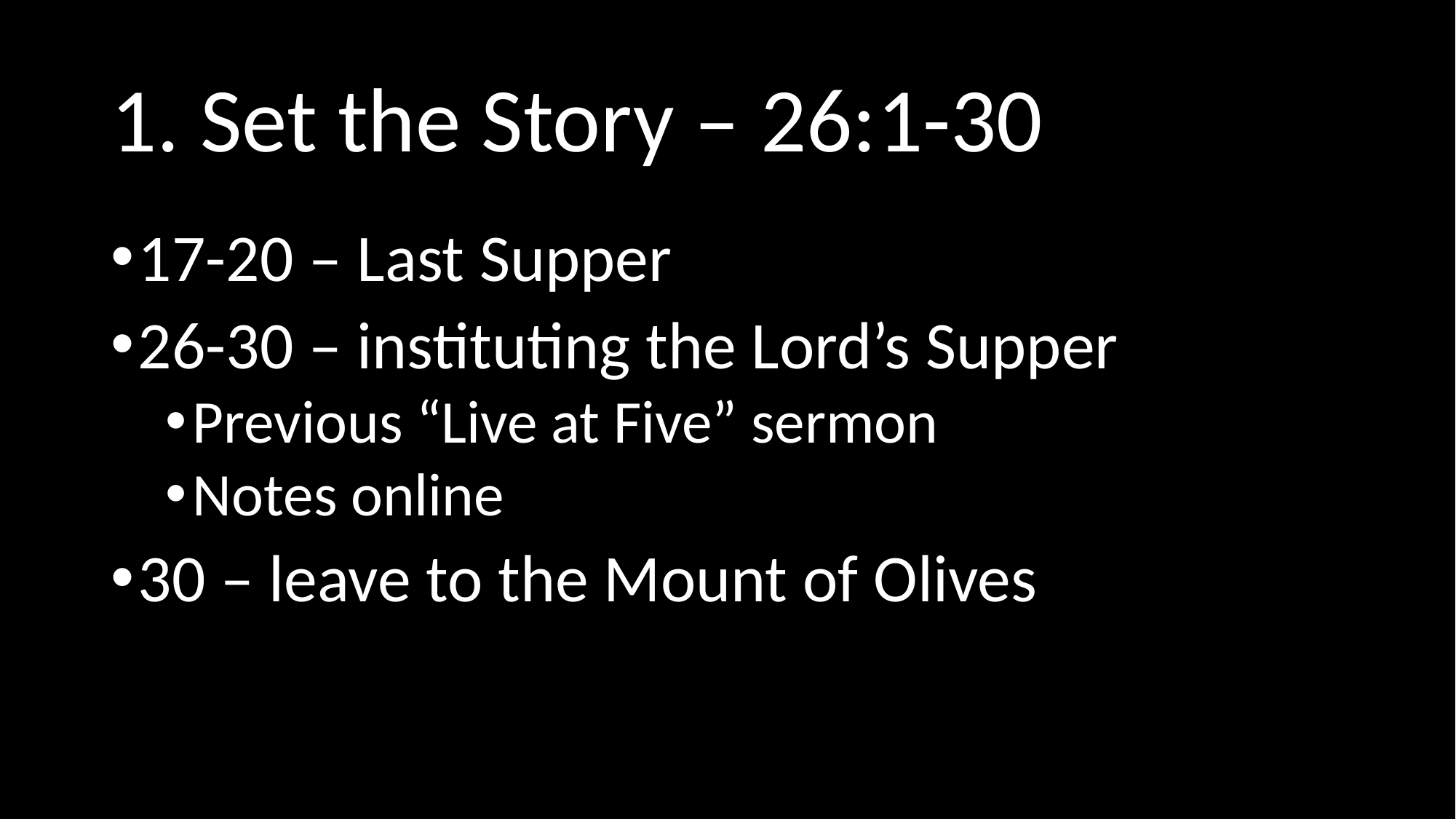

# 1. Set the Story – 26:1-30
17-20 – Last Supper
26-30 – instituting the Lord’s Supper
Previous “Live at Five” sermon
Notes online
30 – leave to the Mount of Olives